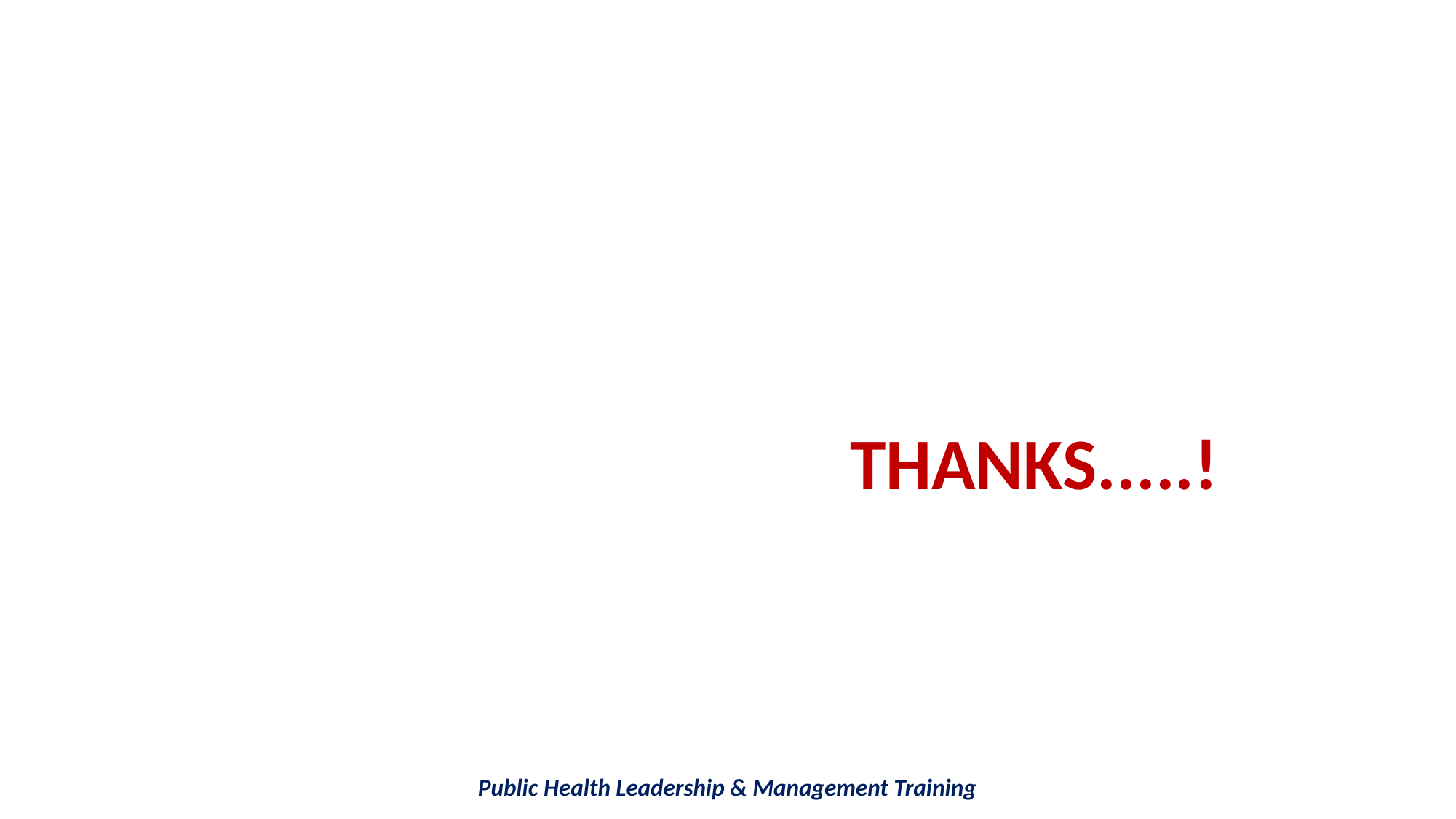

THANKS.....!
Public Health Leadership & Management Training